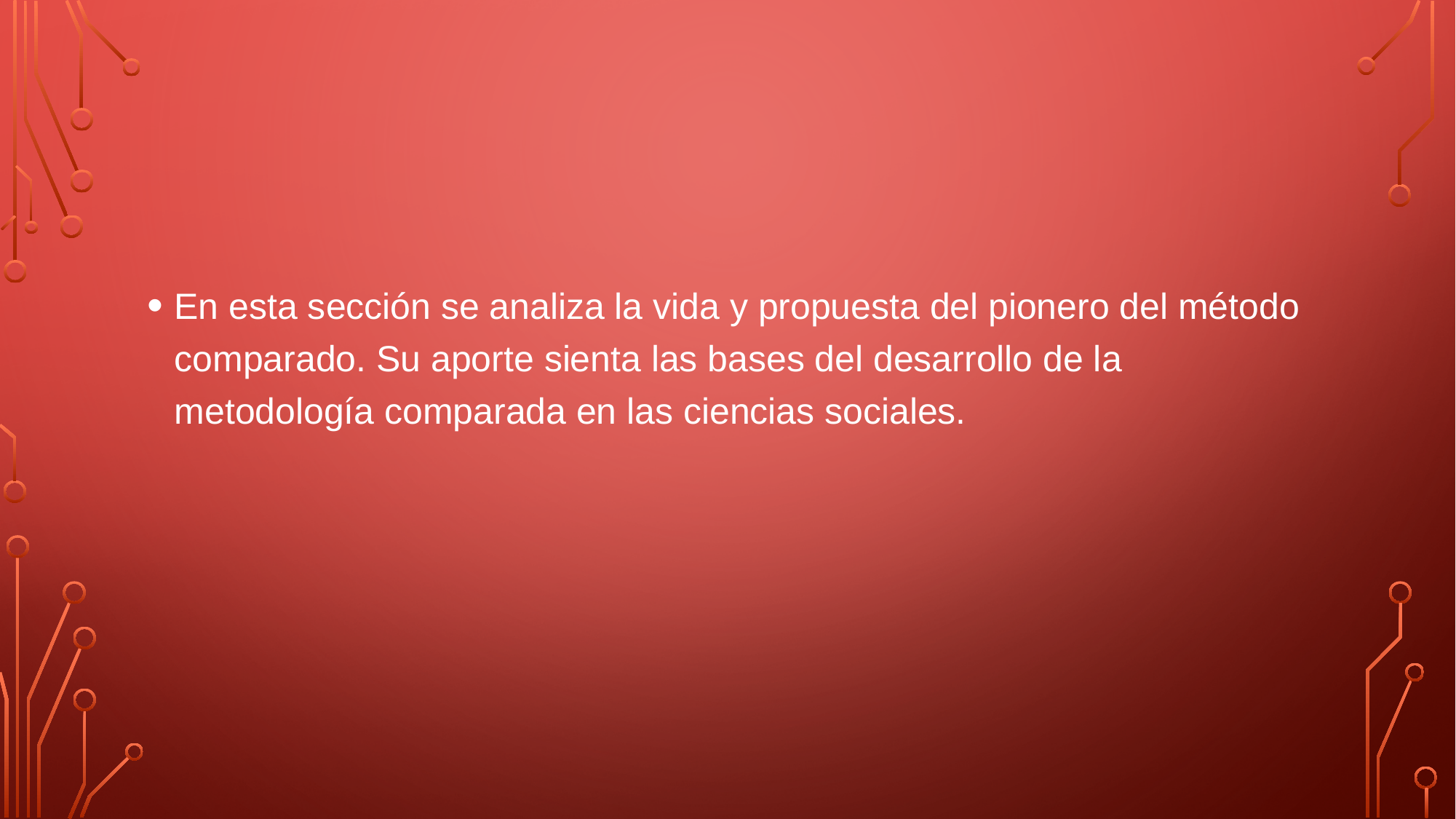

#
En esta sección se analiza la vida y propuesta del pionero del método comparado. Su aporte sienta las bases del desarrollo de la metodología comparada en las ciencias sociales.